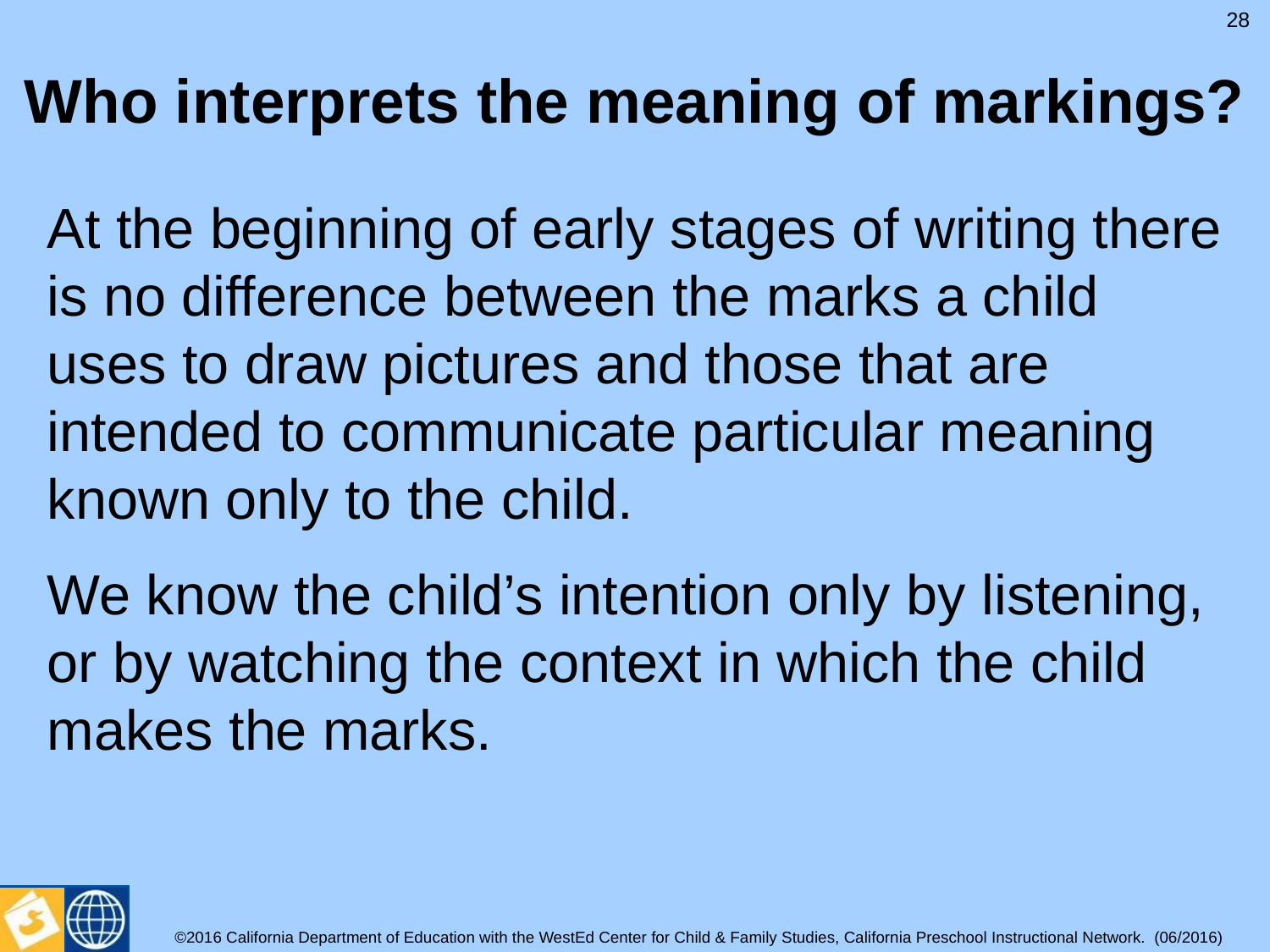

# Who interprets the meaning of markings?
28
At the beginning of early stages of writing there is no difference between the marks a child uses to draw pictures and those that are intended to communicate particular meaning known only to the child.
We know the child’s intention only by listening, or by watching the context in which the child makes the marks.